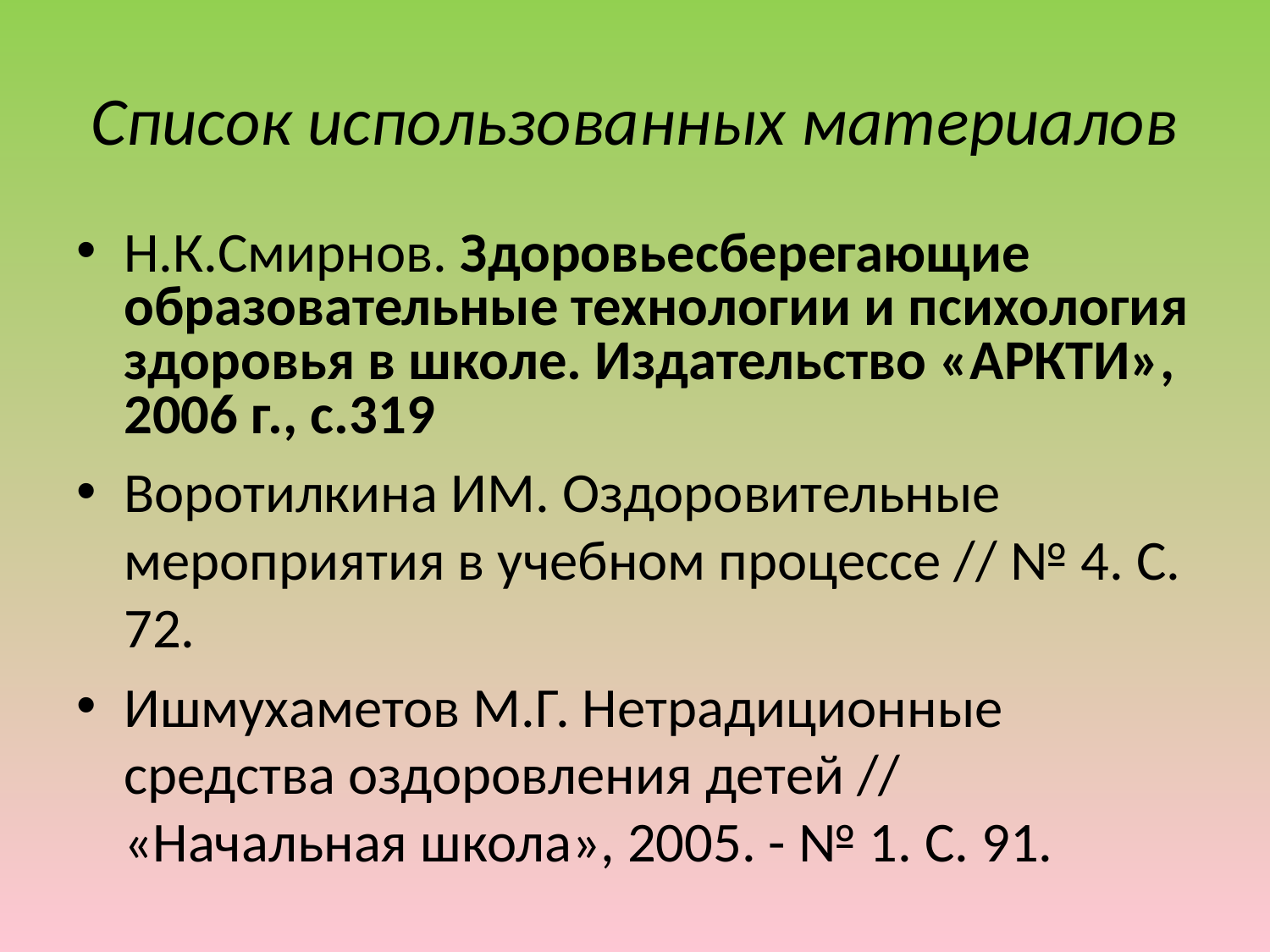

# Список использованных материалов
Н.К.Смирнов. Здоровьесберегающие образовательные технологии и психология здоровья в школе. Издательство «АРКТИ», 2006 г., с.319
Воротилкина ИМ. Оздоровительные мероприя­тия в учебном процессе // № 4. С. 72.
Ишмухаметов М.Г. Нетрадиционные средства оздоровления детей // «Начальная школа», 2005. - № 1. С. 91.